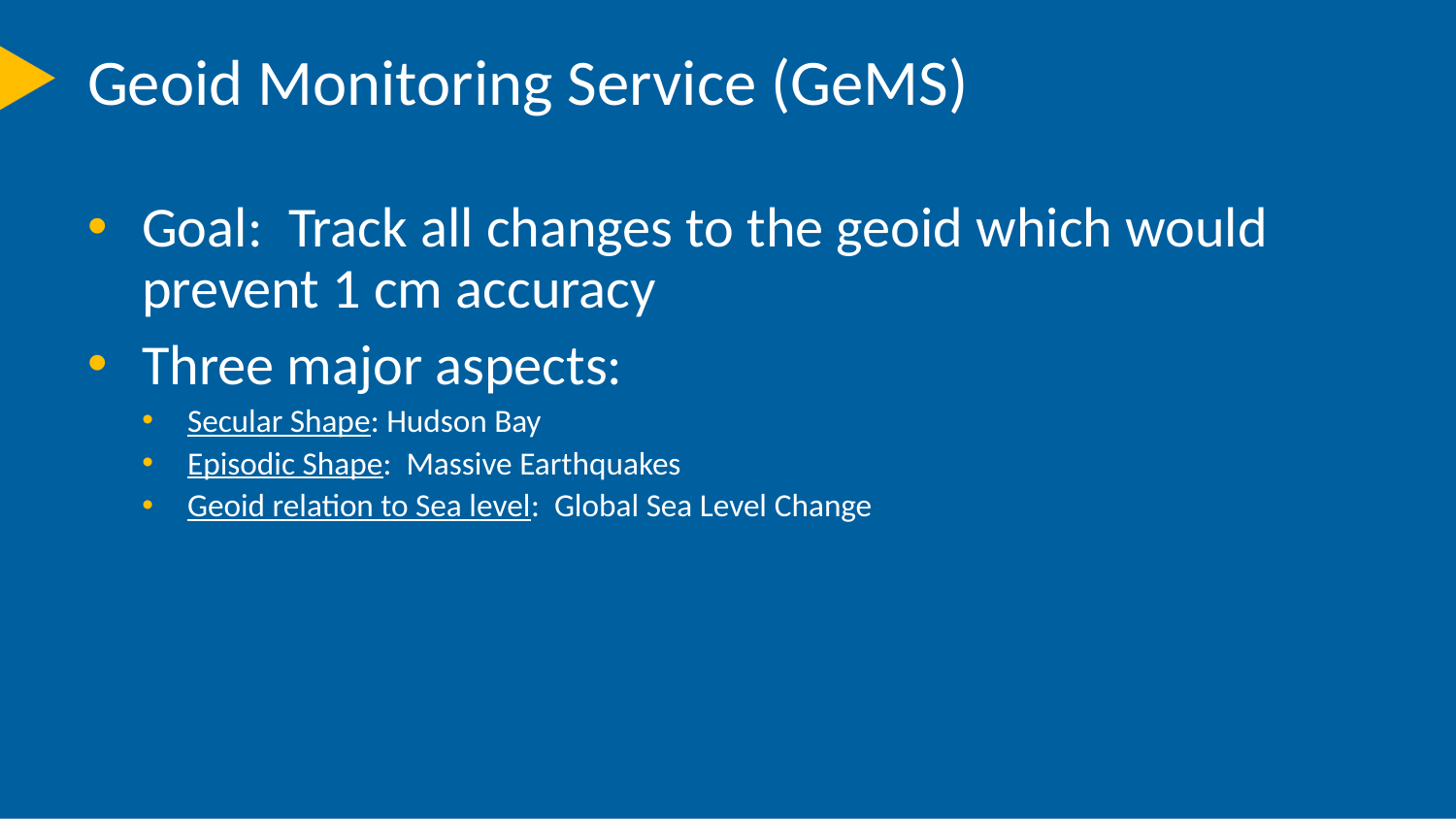

# Geoid Monitoring Service (GeMS)
Goal:  Track all changes to the geoid which would prevent 1 cm accuracy
Three major aspects:
Secular Shape: Hudson Bay
Episodic Shape:  Massive Earthquakes
Geoid relation to Sea level:  Global Sea Level Change